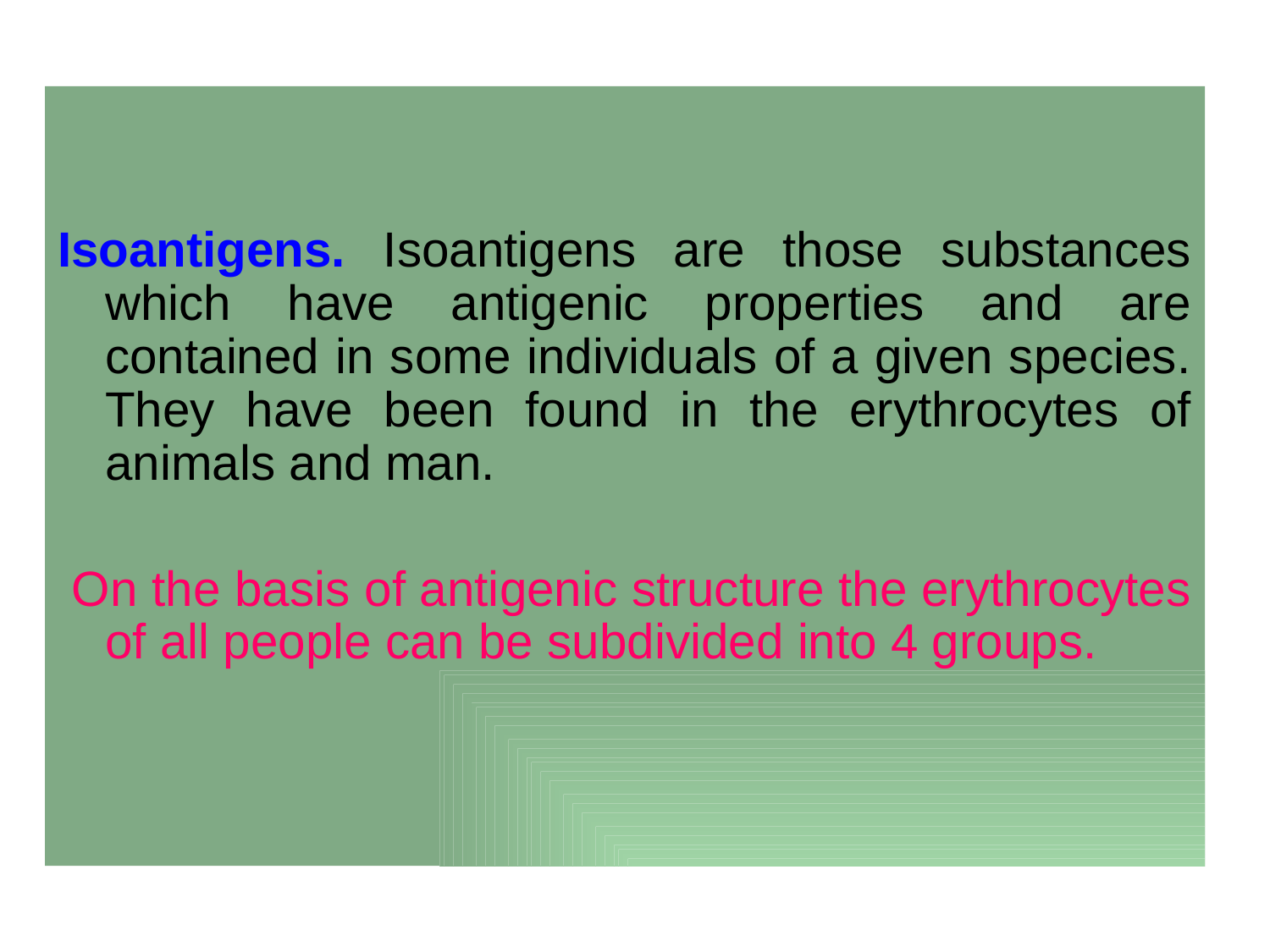

Isoantigens. Isoantigens are those substances which have antigenic properties and are contained in some individuals of a given species. They have been found in the erythrocytes of animals and man.

 On the basis of antigenic structure the erythrocytes of all people can be subdivided into 4 groups.